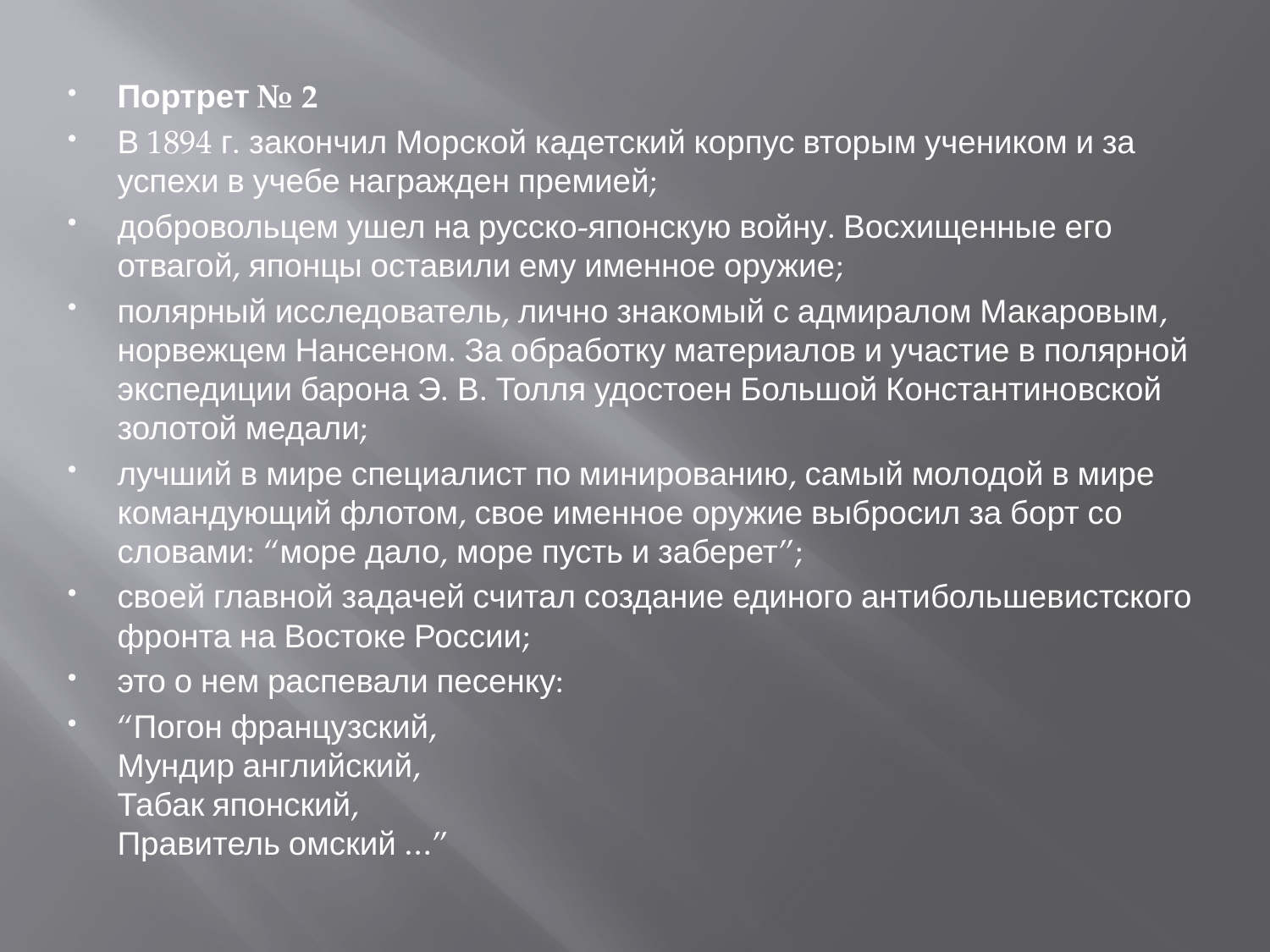

Портрет № 2
В 1894 г. закончил Морской кадетский корпус вторым учеником и за успехи в учебе награжден премией;
добровольцем ушел на русско-японскую войну. Восхищенные его отвагой, японцы оставили ему именное оружие;
полярный исследователь, лично знакомый с адмиралом Макаровым, норвежцем Нансеном. За обработку материалов и участие в полярной экспедиции барона Э. В. Толля удостоен Большой Константиновской золотой медали;
лучший в мире специалист по минированию, самый молодой в мире командующий флотом, свое именное оружие выбросил за борт со словами: “море дало, море пусть и заберет”;
своей главной задачей считал создание единого антибольшевистского фронта на Востоке России;
это о нем распевали песенку:
“Погон французский,
Мундир английский,
Табак японский,
Правитель омский …”